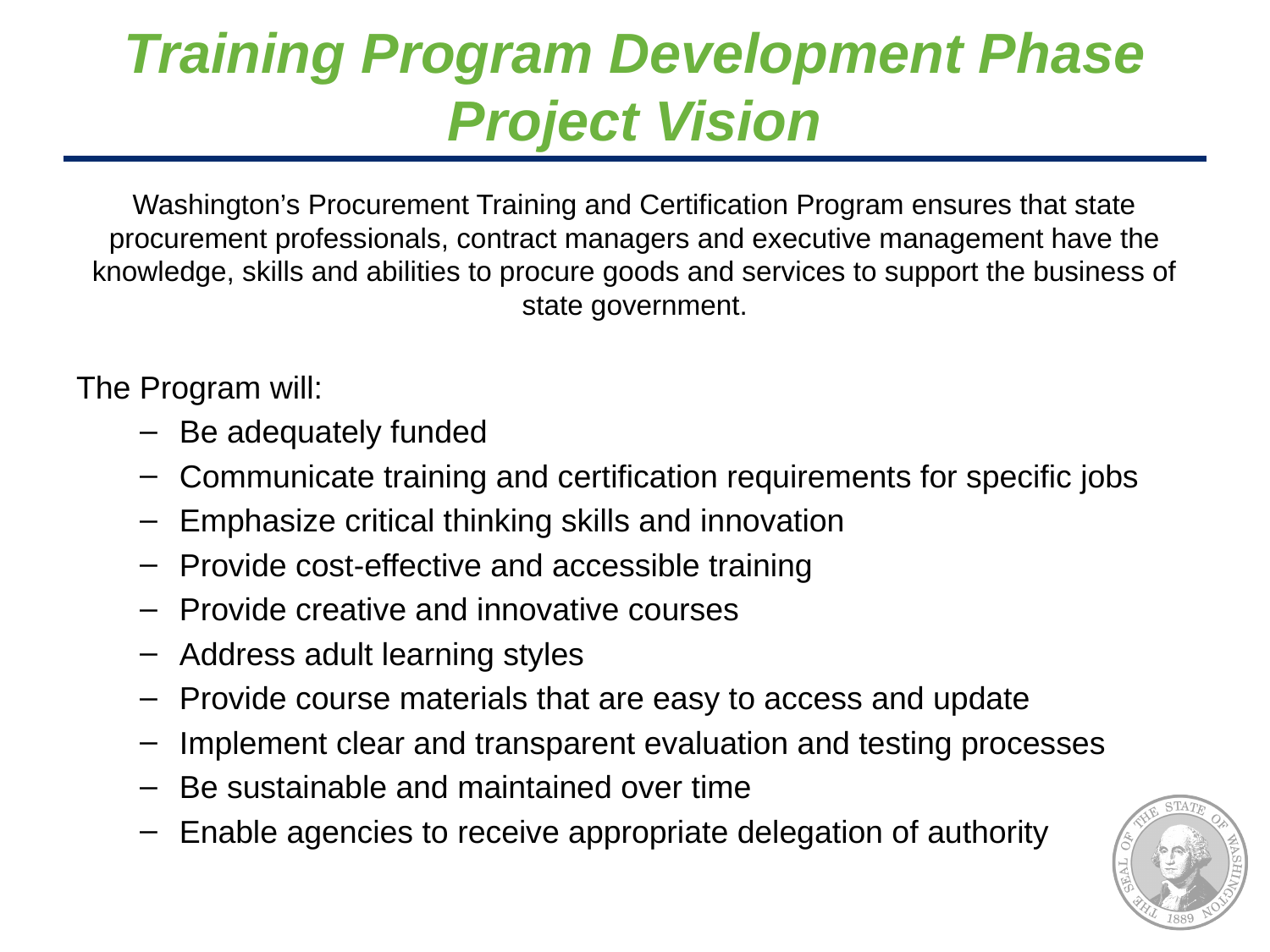

# Training Program Development Phase Project Vision
Washington’s Procurement Training and Certification Program ensures that state procurement professionals, contract managers and executive management have the knowledge, skills and abilities to procure goods and services to support the business of state government.

The Program will:
Be adequately funded
Communicate training and certification requirements for specific jobs
Emphasize critical thinking skills and innovation
Provide cost-effective and accessible training
Provide creative and innovative courses
Address adult learning styles
Provide course materials that are easy to access and update
Implement clear and transparent evaluation and testing processes
Be sustainable and maintained over time
Enable agencies to receive appropriate delegation of authority